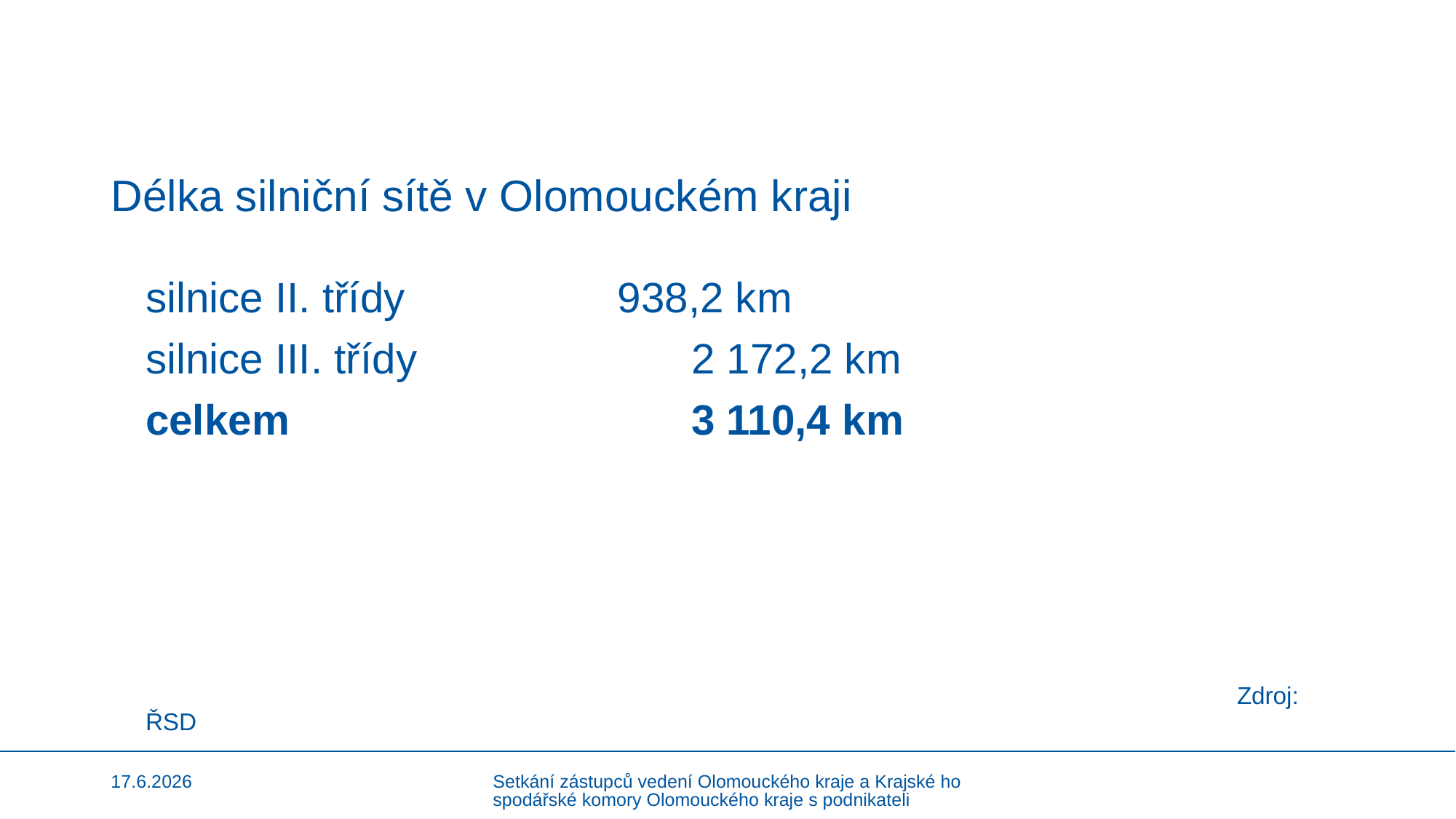

# Délka silniční sítě v Olomouckém kraji
silnice II. třídy              	   938,2 km
silnice III. třídy          	 	2 172,2 km
celkem 				3 110,4 km

										Zdroj: ŘSD

17.6.2026
Setkání zástupců vedení Olomouckého kraje a Krajské hospodářské komory Olomouckého kraje s podnikateli